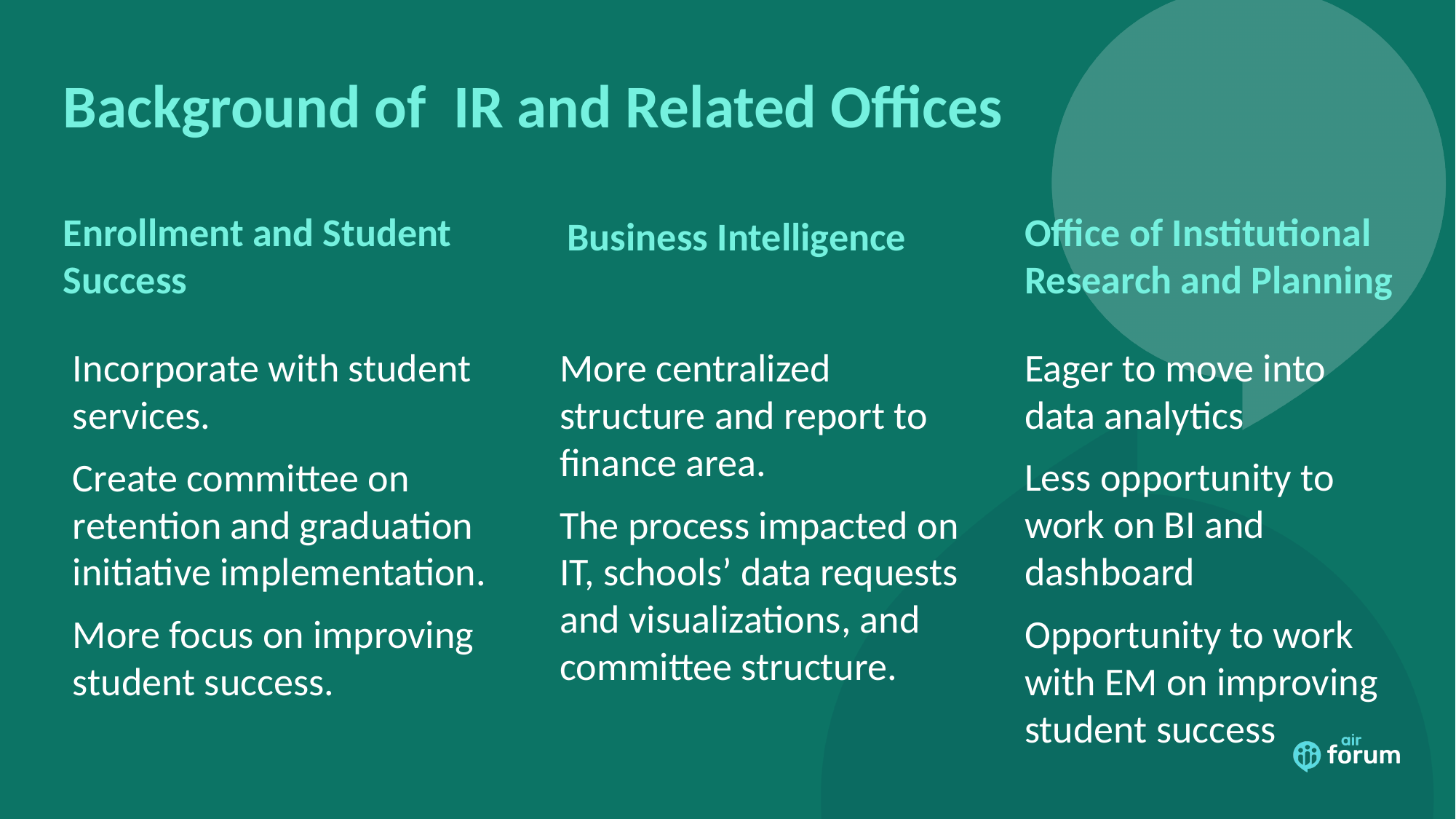

# Background of  IR and Related Offices
Enrollment and Student Success
Office of Institutional Research and Planning
Business Intelligence
Incorporate with student services.
Create committee on retention and graduation initiative implementation.
More focus on improving student success.

More centralized structure and report to finance area.
The process impacted on IT, schools’ data requests and visualizations, and committee structure.

Eager to move into data analytics
Less opportunity to work on BI and dashboard
Opportunity to work with EM on improving student success